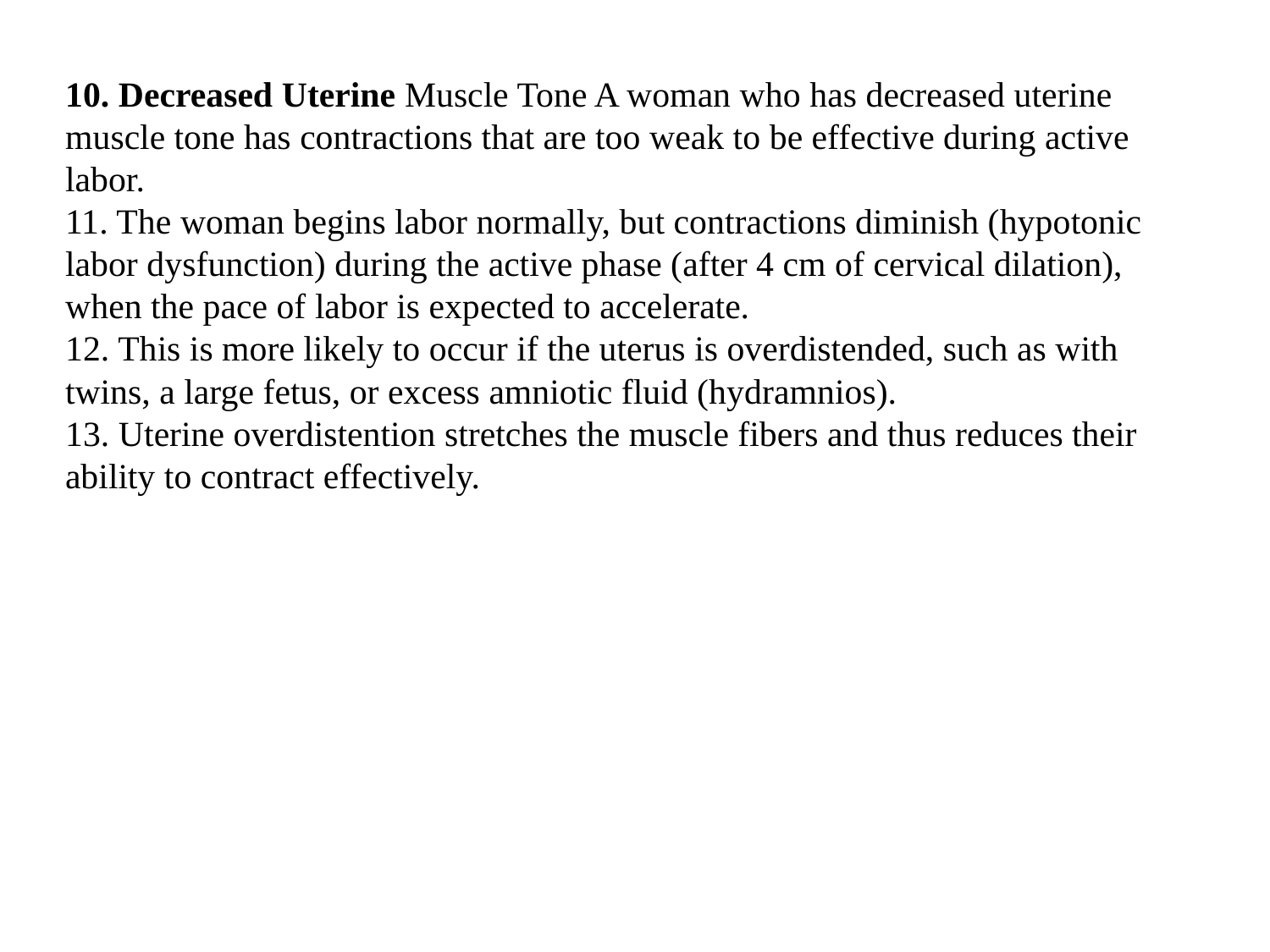

10. Decreased Uterine Muscle Tone A woman who has decreased uterine muscle tone has contractions that are too weak to be effective during active labor.
11. The woman begins labor normally, but contractions diminish (hypotonic labor dysfunction) during the active phase (after 4 cm of cervical dilation), when the pace of labor is expected to accelerate.
12. This is more likely to occur if the uterus is overdistended, such as with twins, a large fetus, or excess amniotic fluid (hydramnios).
13. Uterine overdistention stretches the muscle fibers and thus reduces their ability to contract effectively.